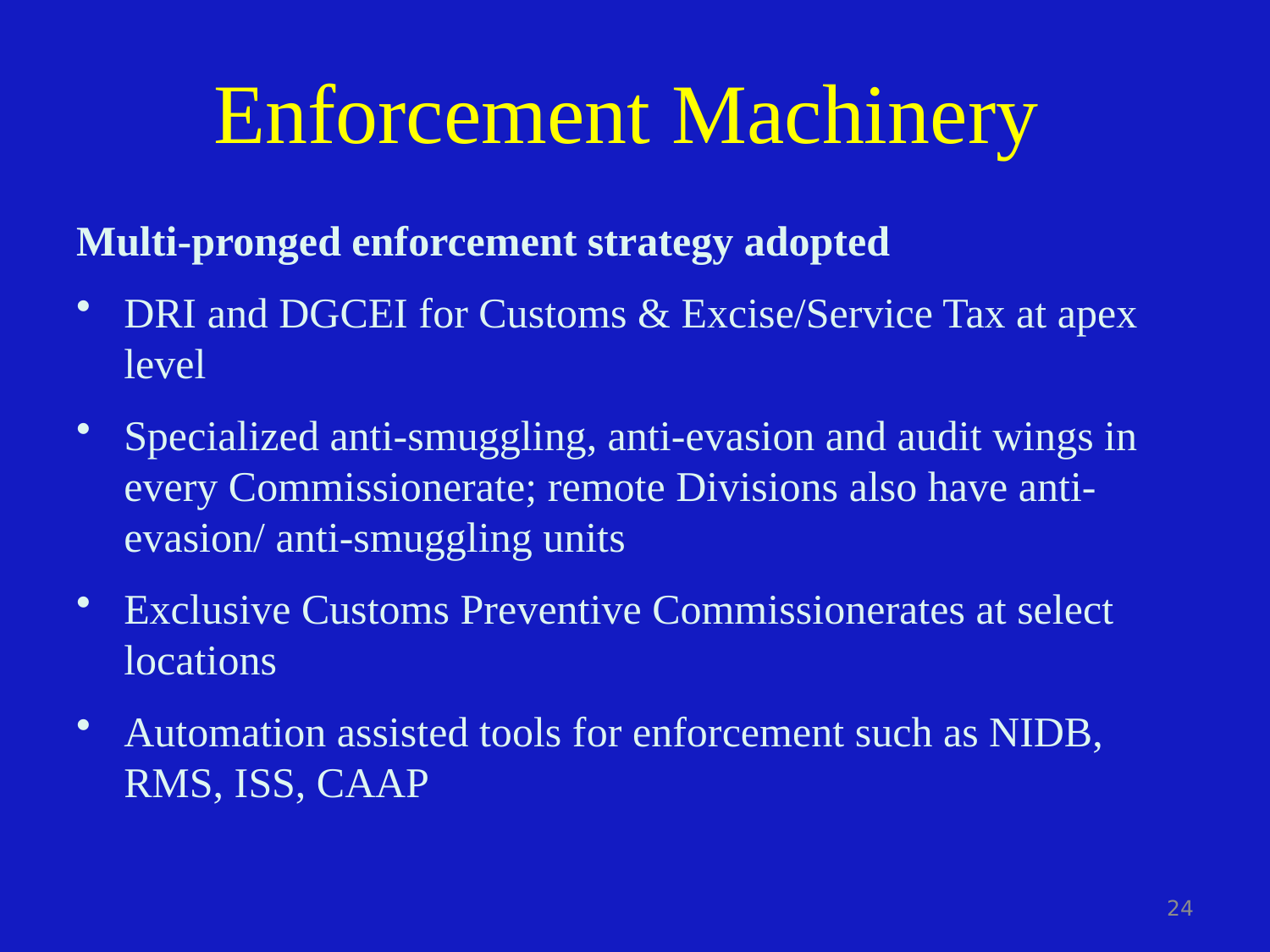

Enforcement Machinery
Multi-pronged enforcement strategy adopted
DRI and DGCEI for Customs & Excise/Service Tax at apex level
Specialized anti-smuggling, anti-evasion and audit wings in every Commissionerate; remote Divisions also have anti-evasion/ anti-smuggling units
Exclusive Customs Preventive Commissionerates at select locations
Automation assisted tools for enforcement such as NIDB, RMS, ISS, CAAP
24